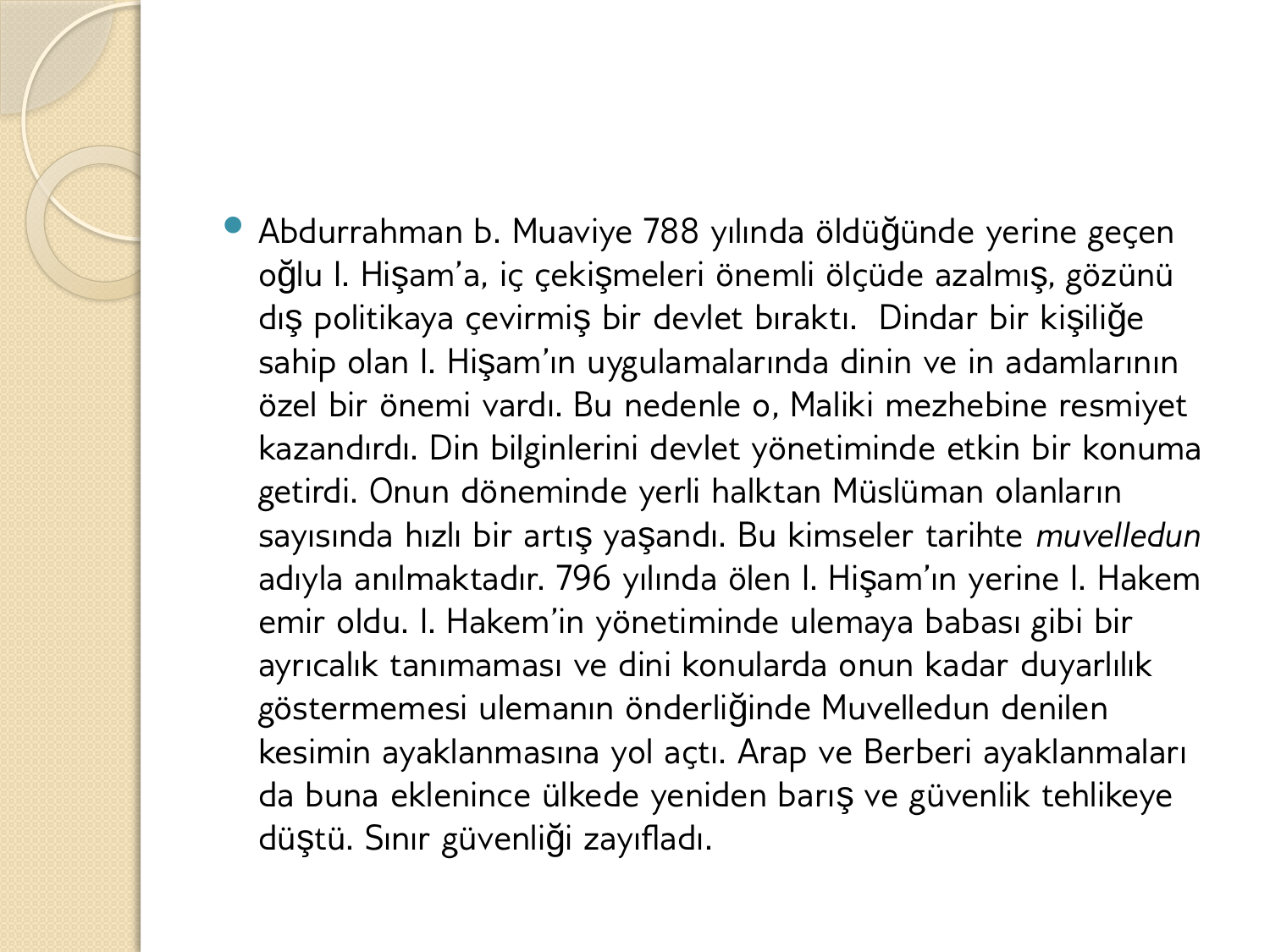

#
Abdurrahman b. Muaviye 788 yılında öldüğünde yerine geçen oğlu I. Hişam’a, iç çekişmeleri önemli ölçüde azalmış, gözünü dış politikaya çevirmiş bir devlet bıraktı.  Dindar bir kişiliğe sahip olan I. Hişam’ın uygulamalarında dinin ve in adamlarının özel bir önemi vardı. Bu nedenle o, Maliki mezhebine resmiyet kazandırdı. Din bilginlerini devlet yönetiminde etkin bir konuma getirdi. Onun döneminde yerli halktan Müslüman olanların sayısında hızlı bir artış yaşandı. Bu kimseler tarihte muvelledun adıyla anılmaktadır. 796 yılında ölen I. Hişam’ın yerine I. Hakem emir oldu. I. Hakem’in yönetiminde ulemaya babası gibi bir ayrıcalık tanımaması ve dini konularda onun kadar duyarlılık göstermemesi ulemanın önderliğinde Muvelledun denilen kesimin ayaklanmasına yol açtı. Arap ve Berberi ayaklanmaları da buna eklenince ülkede yeniden barış ve güvenlik tehlikeye düştü. Sınır güvenliği zayıfladı.